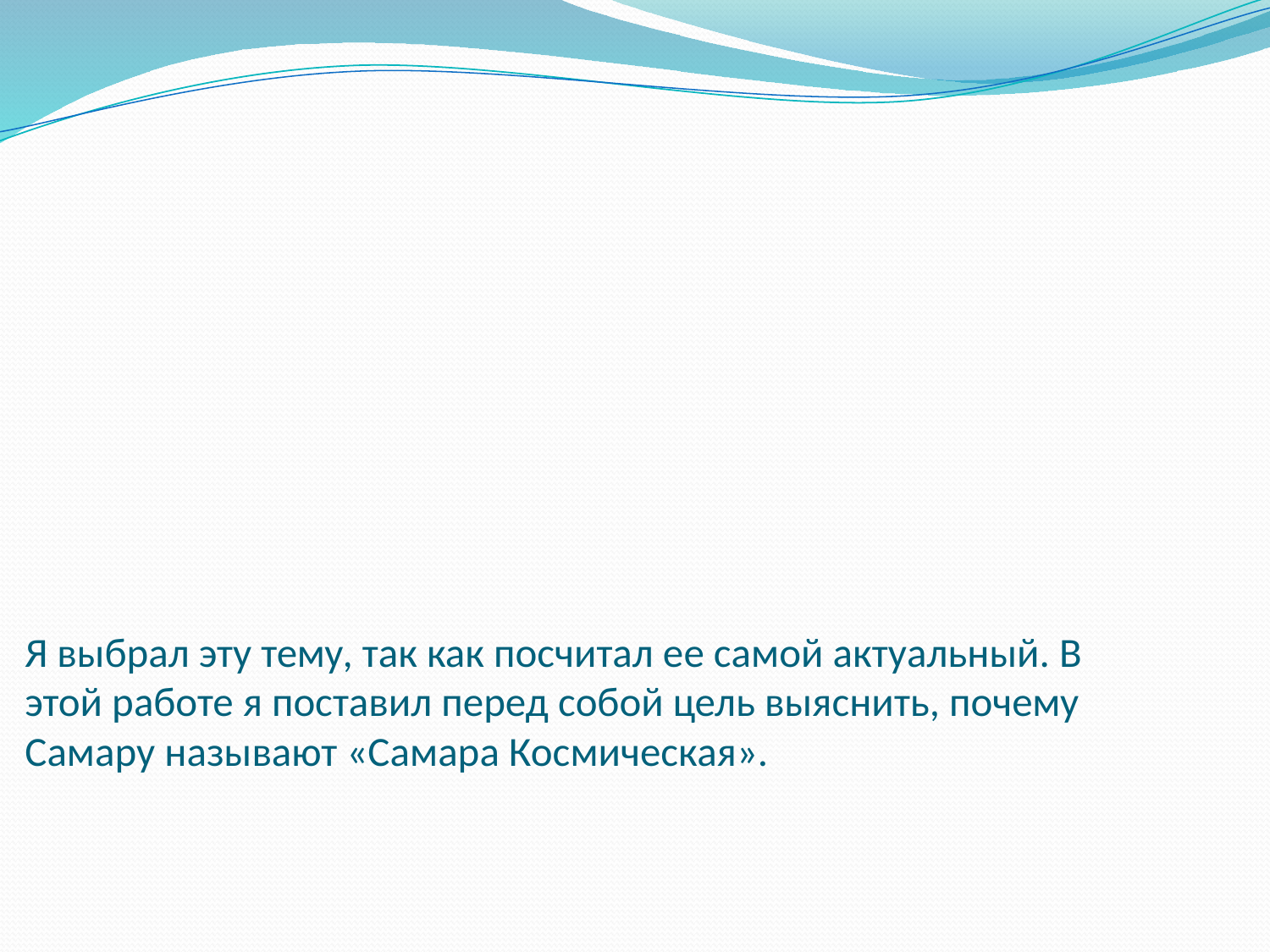

# Я выбрал эту тему, так как посчитал ее самой актуальный. В этой работе я поставил перед собой цель выяснить, почему Самару называют «Самара Космическая».